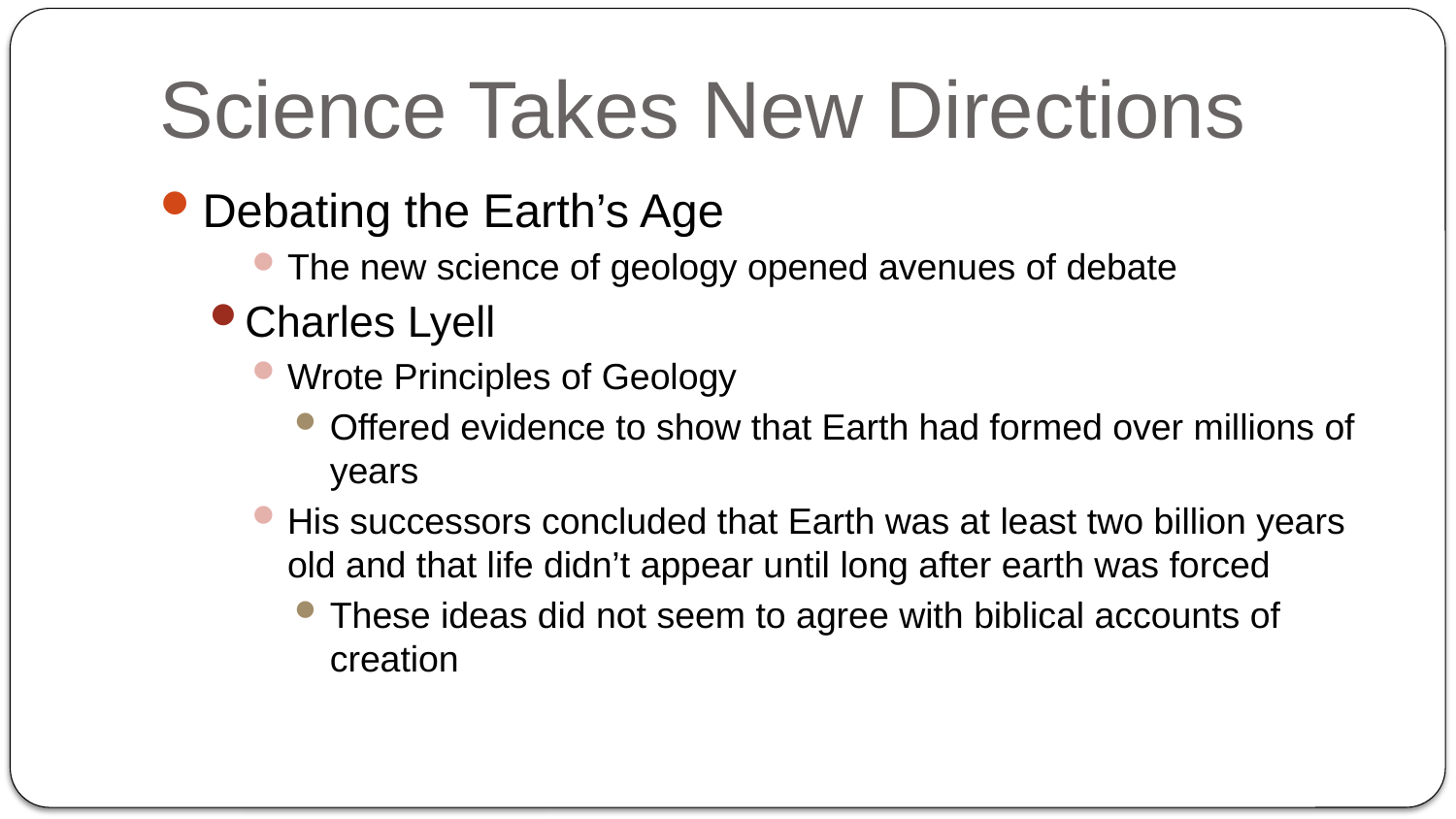

# Science Takes New Directions
Debating the Earth’s Age
The new science of geology opened avenues of debate
Charles Lyell
Wrote Principles of Geology
Offered evidence to show that Earth had formed over millions of years
His successors concluded that Earth was at least two billion years old and that life didn’t appear until long after earth was forced
These ideas did not seem to agree with biblical accounts of creation